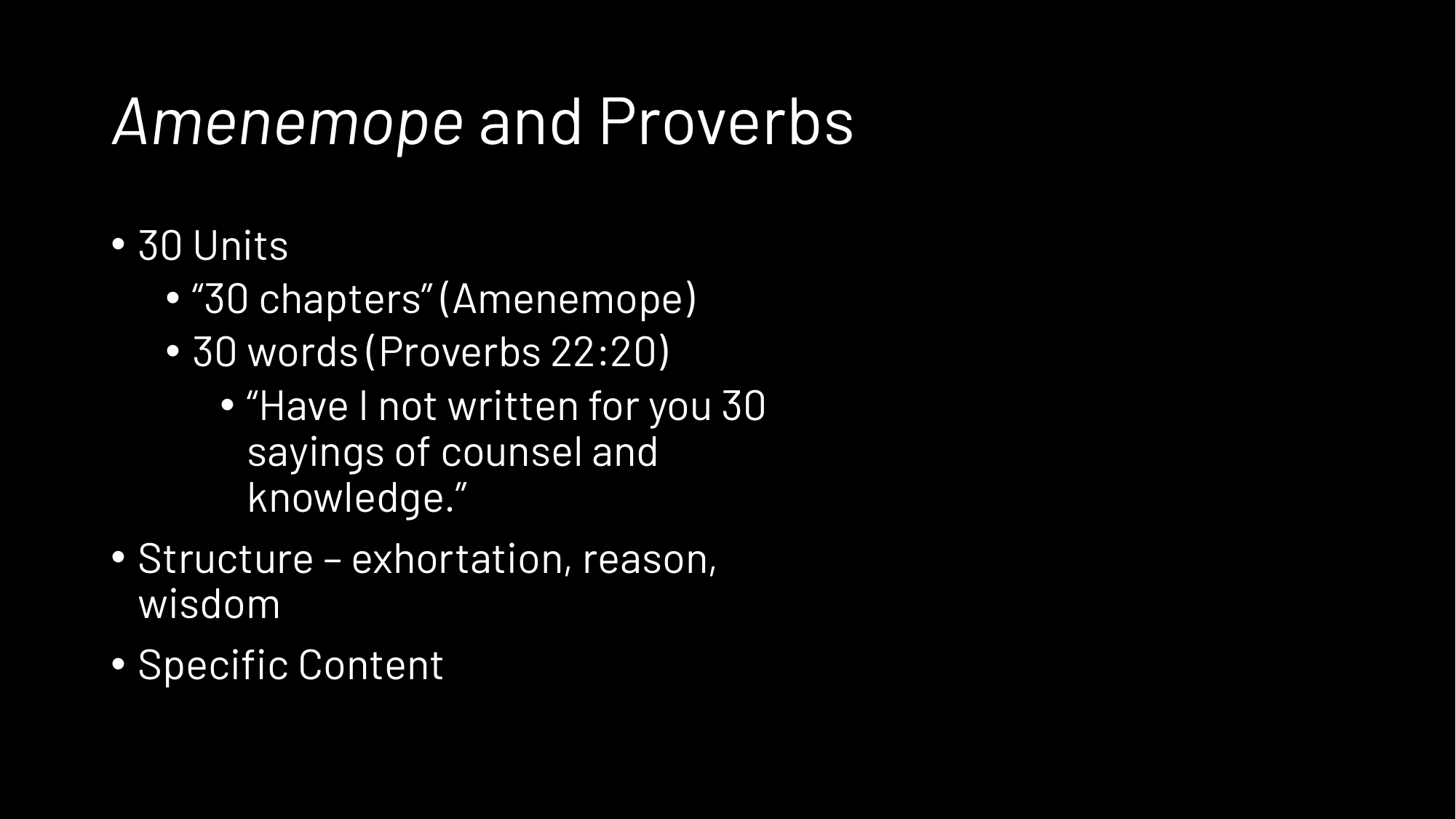

# Amenemope and Proverbs
30 Units
“30 chapters” (Amenemope)
30 words (Proverbs 22:20)
“Have I not written for you 30 sayings of counsel and knowledge.”
Structure – exhortation, reason, wisdom
Specific Content